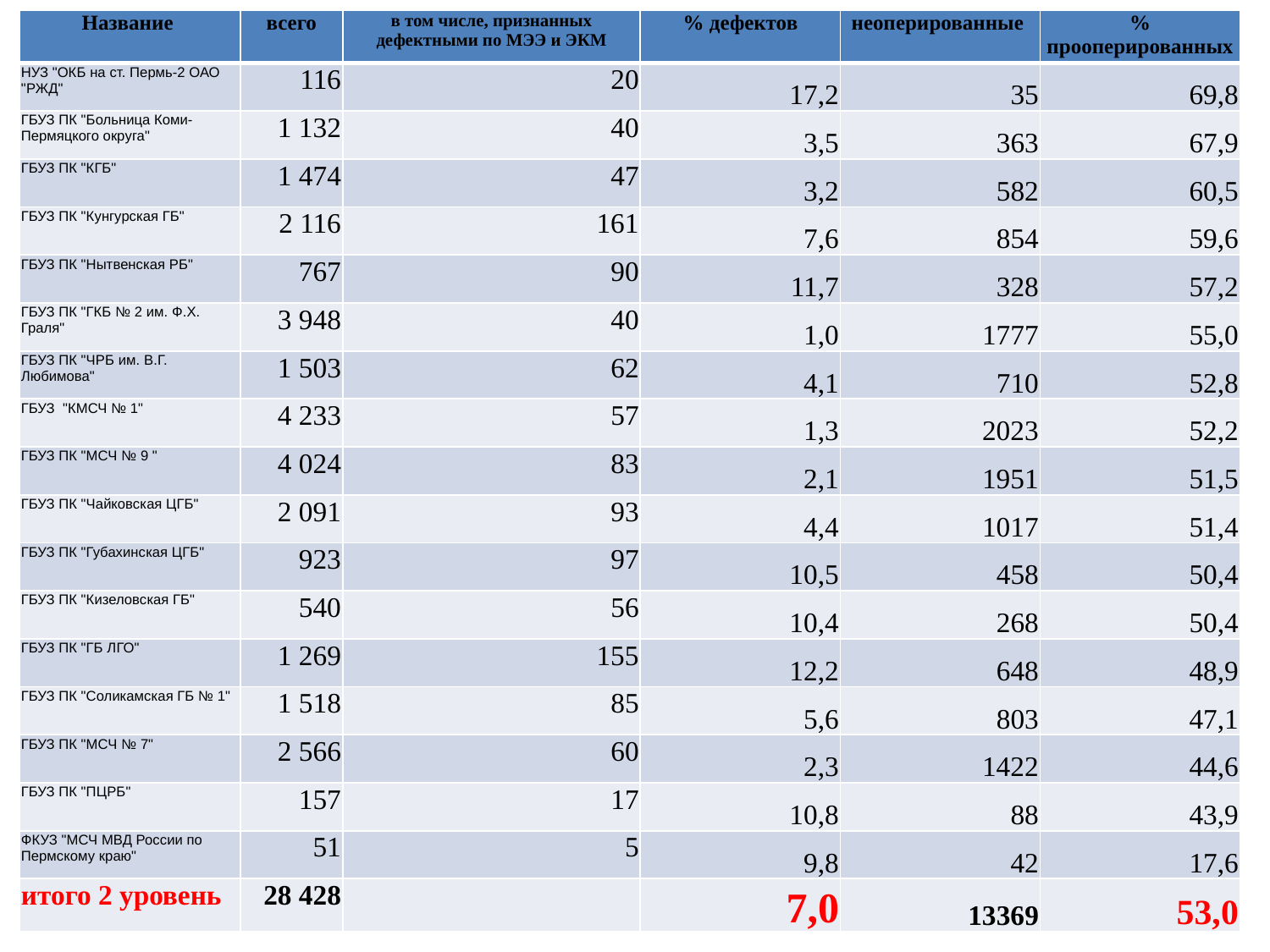

| Название | всего | в том числе, признанных дефектными по МЭЭ и ЭКМ | % дефектов | неоперированные | % прооперированных |
| --- | --- | --- | --- | --- | --- |
| НУЗ "ОКБ на ст. Пермь-2 ОАО "РЖД" | 116 | 20 | 17,2 | 35 | 69,8 |
| ГБУЗ ПК "Больница Коми-Пермяцкого округа" | 1 132 | 40 | 3,5 | 363 | 67,9 |
| ГБУЗ ПК "КГБ" | 1 474 | 47 | 3,2 | 582 | 60,5 |
| ГБУЗ ПК "Кунгурская ГБ" | 2 116 | 161 | 7,6 | 854 | 59,6 |
| ГБУЗ ПК "Нытвенская РБ" | 767 | 90 | 11,7 | 328 | 57,2 |
| ГБУЗ ПК "ГКБ № 2 им. Ф.Х. Граля" | 3 948 | 40 | 1,0 | 1777 | 55,0 |
| ГБУЗ ПК "ЧРБ им. В.Г. Любимова" | 1 503 | 62 | 4,1 | 710 | 52,8 |
| ГБУЗ "КМСЧ № 1" | 4 233 | 57 | 1,3 | 2023 | 52,2 |
| ГБУЗ ПК "МСЧ № 9 " | 4 024 | 83 | 2,1 | 1951 | 51,5 |
| ГБУЗ ПК "Чайковская ЦГБ" | 2 091 | 93 | 4,4 | 1017 | 51,4 |
| ГБУЗ ПК "Губахинская ЦГБ" | 923 | 97 | 10,5 | 458 | 50,4 |
| ГБУЗ ПК "Кизеловская ГБ" | 540 | 56 | 10,4 | 268 | 50,4 |
| ГБУЗ ПК "ГБ ЛГО" | 1 269 | 155 | 12,2 | 648 | 48,9 |
| ГБУЗ ПК "Соликамская ГБ № 1" | 1 518 | 85 | 5,6 | 803 | 47,1 |
| ГБУЗ ПК "МСЧ № 7" | 2 566 | 60 | 2,3 | 1422 | 44,6 |
| ГБУЗ ПК "ПЦРБ" | 157 | 17 | 10,8 | 88 | 43,9 |
| ФКУЗ "МСЧ МВД России по Пермскому краю" | 51 | 5 | 9,8 | 42 | 17,6 |
| итого 2 уровень | 28 428 |  | 7,0 | 13369 | 53,0 |
#